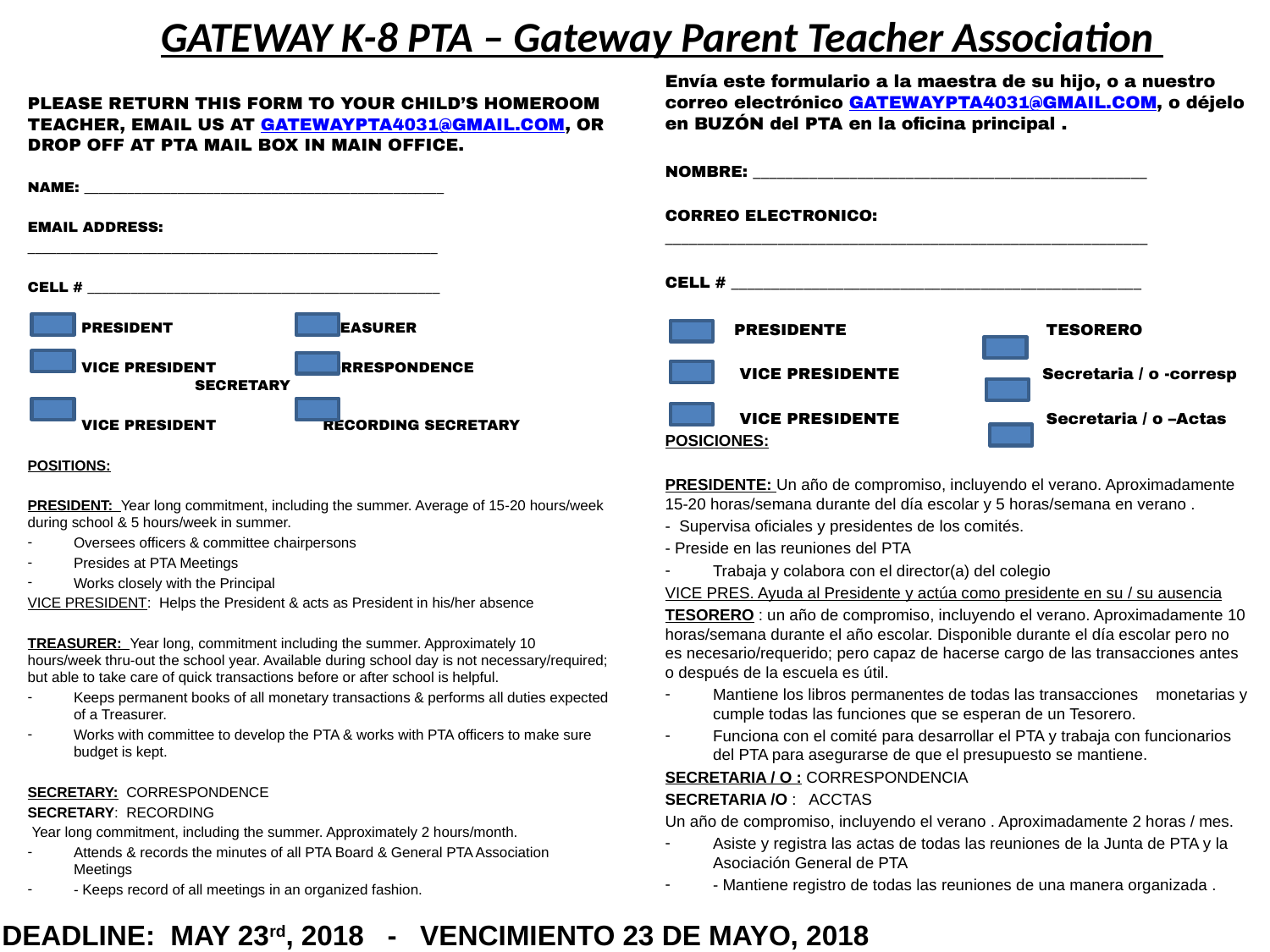

GATEWAY K-8 PTA – Gateway Parent Teacher Association
Envía este formulario a la maestra de su hijo, o a nuestro correo electrónico GATEWAYPTA4031@GMAIL.COM, o déjelo en BUZÓN del PTA en la oficina principal .

NOMBRE: _________________________________________________

CORREO ELECTRONICO:
____________________________________________________________

CELL # ___________________________________________________

             PRESIDENTE	                        TESORERO

              VICE PRESIDENTE                           Secretaria / o -corresp

              VICE PRESIDENTE  	                        Secretaria / o –Actas
POSICIONES:

PRESIDENTE: Un año de compromiso, incluyendo el verano. Aproximadamente 15-20 horas/semana durante del día escolar y 5 horas/semana en verano .
-  Supervisa oficiales y presidentes de los comités.
- Preside en las reuniones del PTA
Trabaja y colabora con el director(a) del colegio
VICE PRES. Ayuda al Presidente y actúa como presidente en su / su ausencia
TESORERO : un año de compromiso, incluyendo el verano. Aproximadamente 10 horas/semana durante el año escolar. Disponible durante el día escolar pero no es necesario/requerido; pero capaz de hacerse cargo de las transacciones antes o después de la escuela es útil.
Mantiene los libros permanentes de todas las transacciones    monetarias y cumple todas las funciones que se esperan de un Tesorero.
Funciona con el comité para desarrollar el PTA y trabaja con funcionarios del PTA para asegurarse de que el presupuesto se mantiene.
SECRETARIA / O : CORRESPONDENCIA
SECRETARIA /O :   ACCTAS
Un año de compromiso, incluyendo el verano . Aproximadamente 2 horas / mes.
Asiste y registra las actas de todas las reuniones de la Junta de PTA y la Asociación General de PTA
- Mantiene registro de todas las reuniones de una manera organizada .

PLEASE RETURN THIS FORM TO YOUR CHILD’S HOMEROOM TEACHER, EMAIL US AT GATEWAYPTA4031@GMAIL.COM, OR DROP OFF AT PTA MAIL BOX IN MAIN OFFICE.

NAME: __________________________________________________

EMAIL ADDRESS:
_________________________________________________________

CELL # _________________________________________________

           PRESIDENT                              TREASURER

           VICE PRESIDENT                     CORRESPONDENCE                      		             SECRETARY

           VICE PRESIDENT                      RECORDING SECRETARY

POSITIONS:

PRESIDENT:  Year long commitment, including the summer. Average of 15-20 hours/week during school & 5 hours/week in summer.
Oversees officers & committee chairpersons
Presides at PTA Meetings
Works closely with the Principal
VICE PRESIDENT:  Helps the President & acts as President in his/her absence

TREASURER:  Year long, commitment including the summer. Approximately 10 hours/week thru-out the school year. Available during school day is not necessary/required; but able to take care of quick transactions before or after school is helpful.
Keeps permanent books of all monetary transactions & performs all duties expected of a Treasurer.
Works with committee to develop the PTA & works with PTA officers to make sure budget is kept.

SECRETARY:  CORRESPONDENCE
SECRETARY:  RECORDING
 Year long commitment, including the summer. Approximately 2 hours/month.
Attends & records the minutes of all PTA Board & General PTA Association Meetings
- Keeps record of all meetings in an organized fashion.

DEADLINE:  MAY 23rd, 2018   -   VENCIMIENTO 23 DE MAYO, 2018